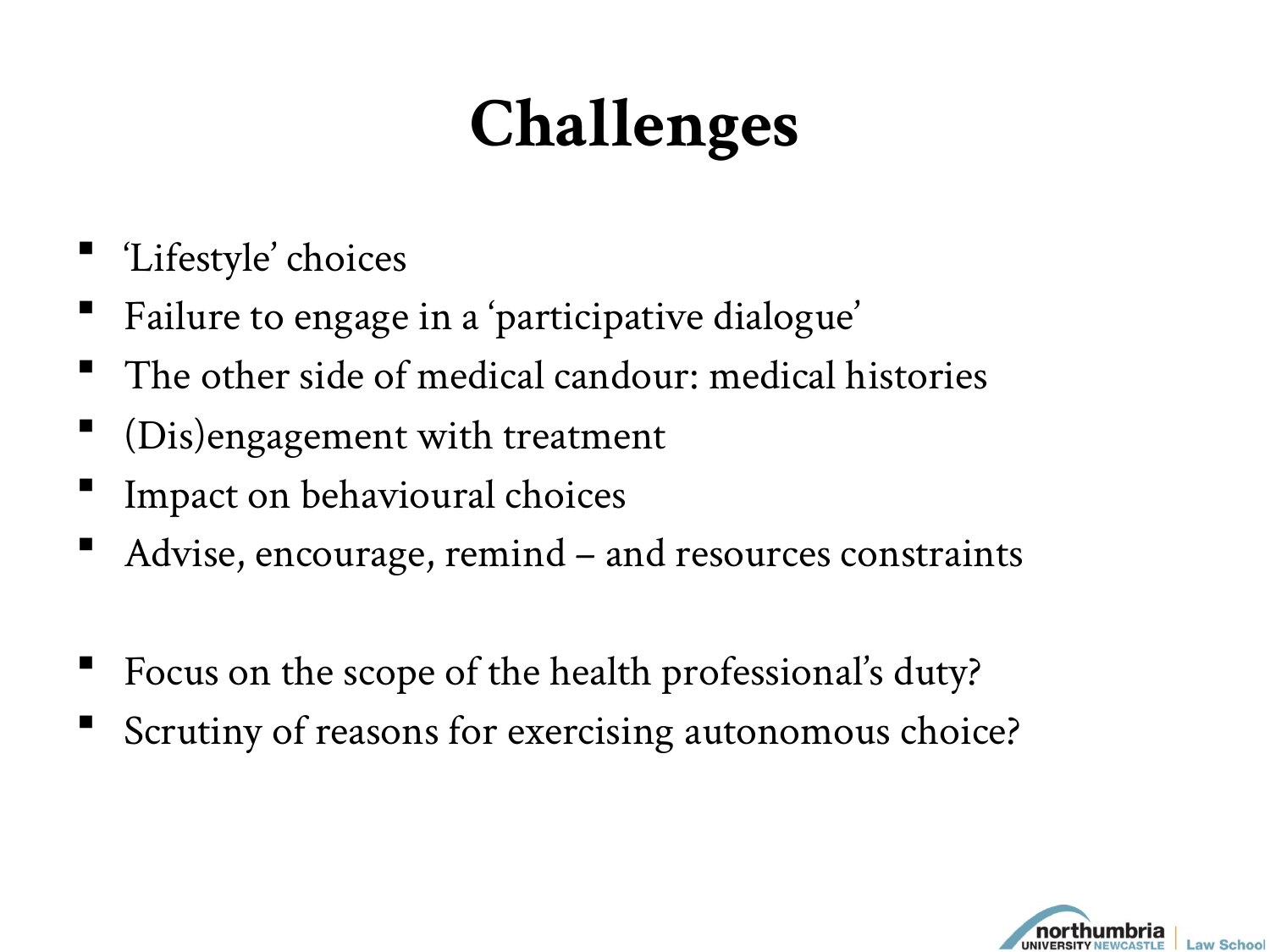

# Challenges
‘Lifestyle’ choices
Failure to engage in a ‘participative dialogue’
The other side of medical candour: medical histories
(Dis)engagement with treatment
Impact on behavioural choices
Advise, encourage, remind – and resources constraints

Focus on the scope of the health professional’s duty?
Scrutiny of reasons for exercising autonomous choice?